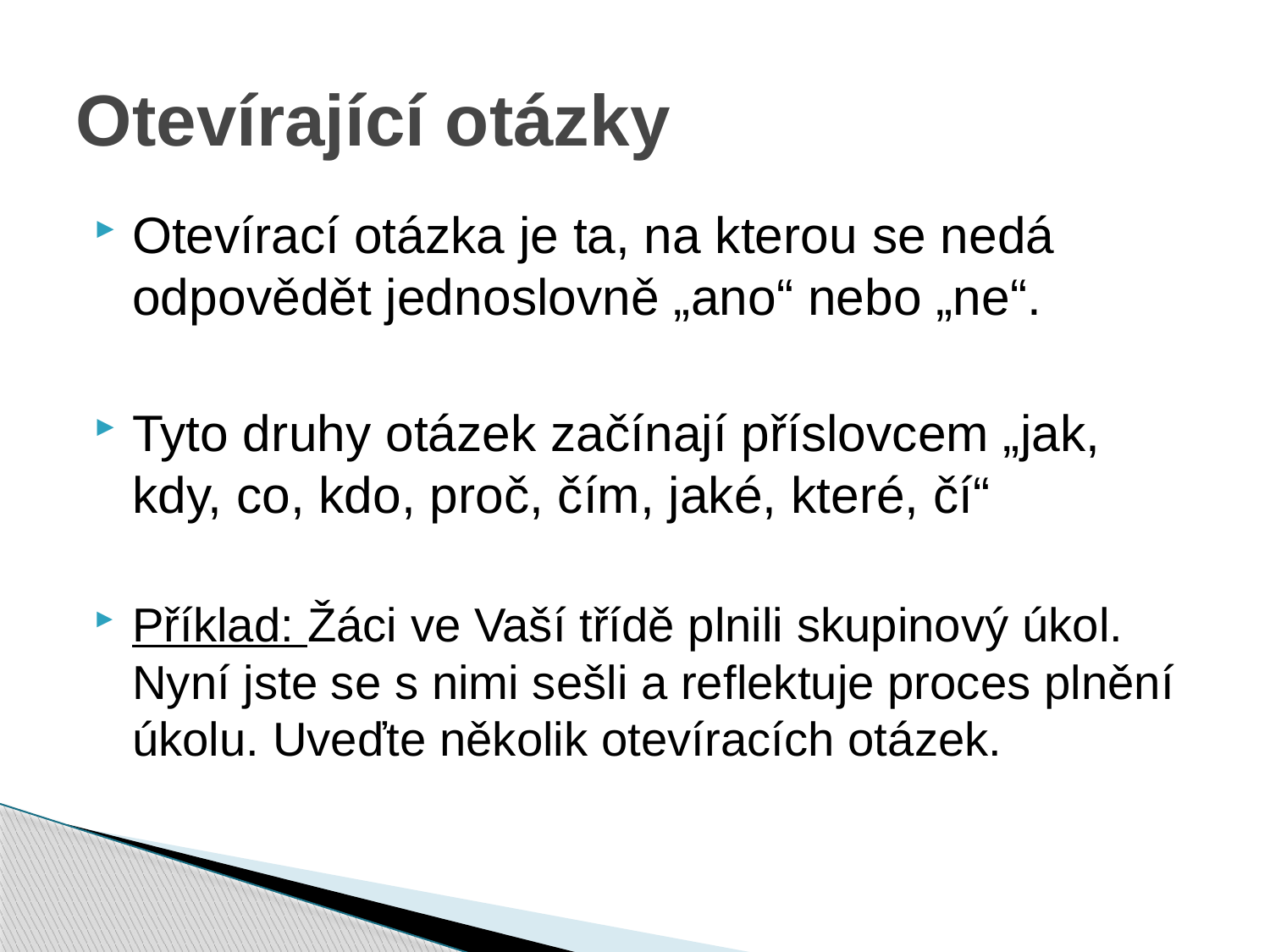

# Otevírající otázky
Otevírací otázka je ta, na kterou se nedá odpovědět jednoslovně „ano“ nebo „ne“.

Tyto druhy otázek začínají příslovcem „jak, kdy, co, kdo, proč, čím, jaké, které, čí“

Příklad: Žáci ve Vaší třídě plnili skupinový úkol. Nyní jste se s nimi sešli a reflektuje proces plnění úkolu. Uveďte několik otevíracích otázek.